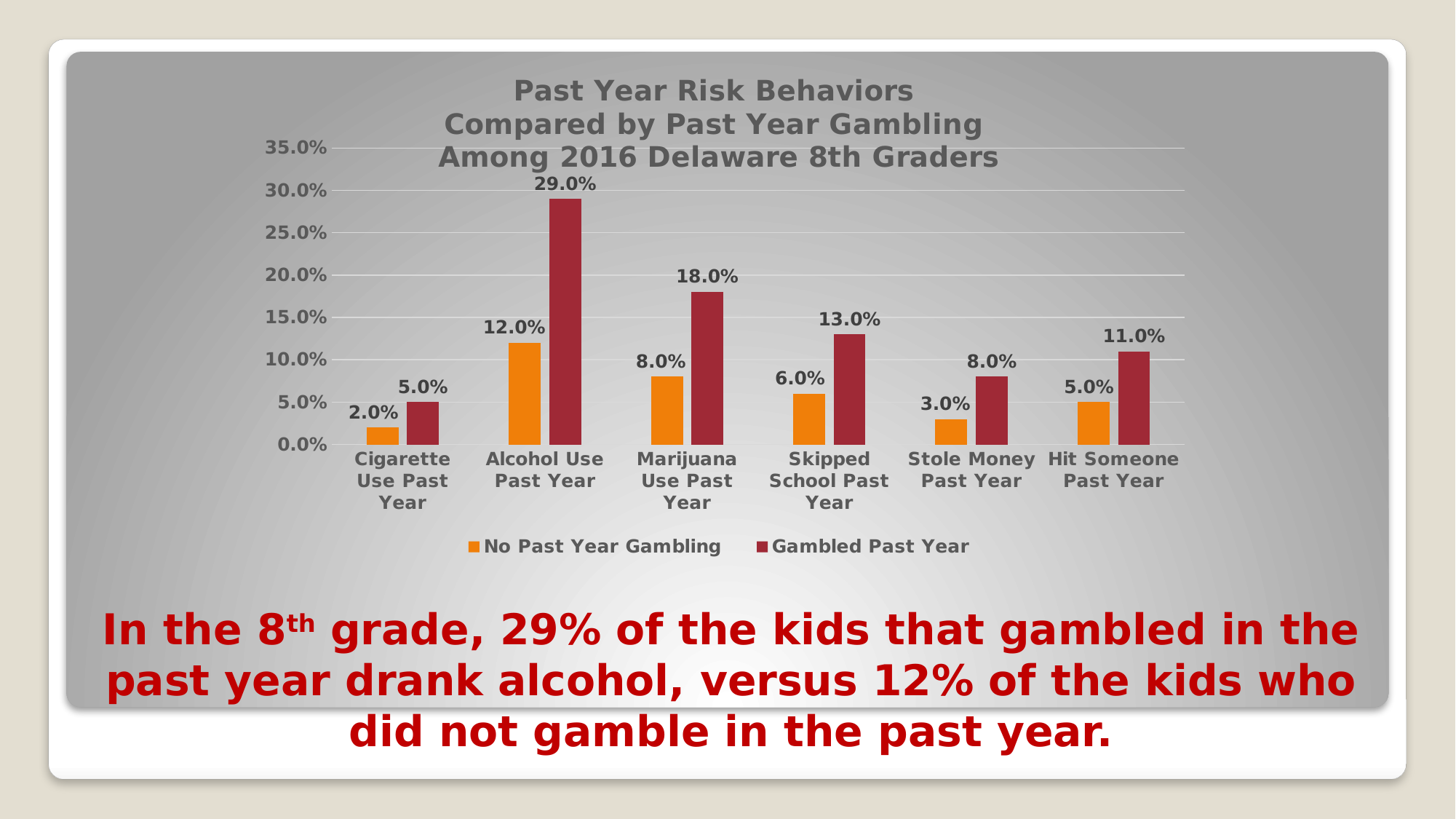

### Chart: Past Year Risk Behaviors
Compared by Past Year Gambling
Among 2016 Delaware 8th Graders

| Category | No Past Year Gambling | Gambled Past Year |
|---|---|---|
| Cigarette Use Past Year | 0.02 | 0.05 |
| Alcohol Use Past Year | 0.12 | 0.29 |
| Marijuana Use Past Year | 0.08 | 0.18 |
| Skipped School Past Year | 0.06 | 0.13 |
| Stole Money Past Year | 0.03 | 0.08 |
| Hit Someone Past Year | 0.05 | 0.11 |
# In the 8th grade, 29% of the kids that gambled in the past year drank alcohol, versus 12% of the kids who did not gamble in the past year.